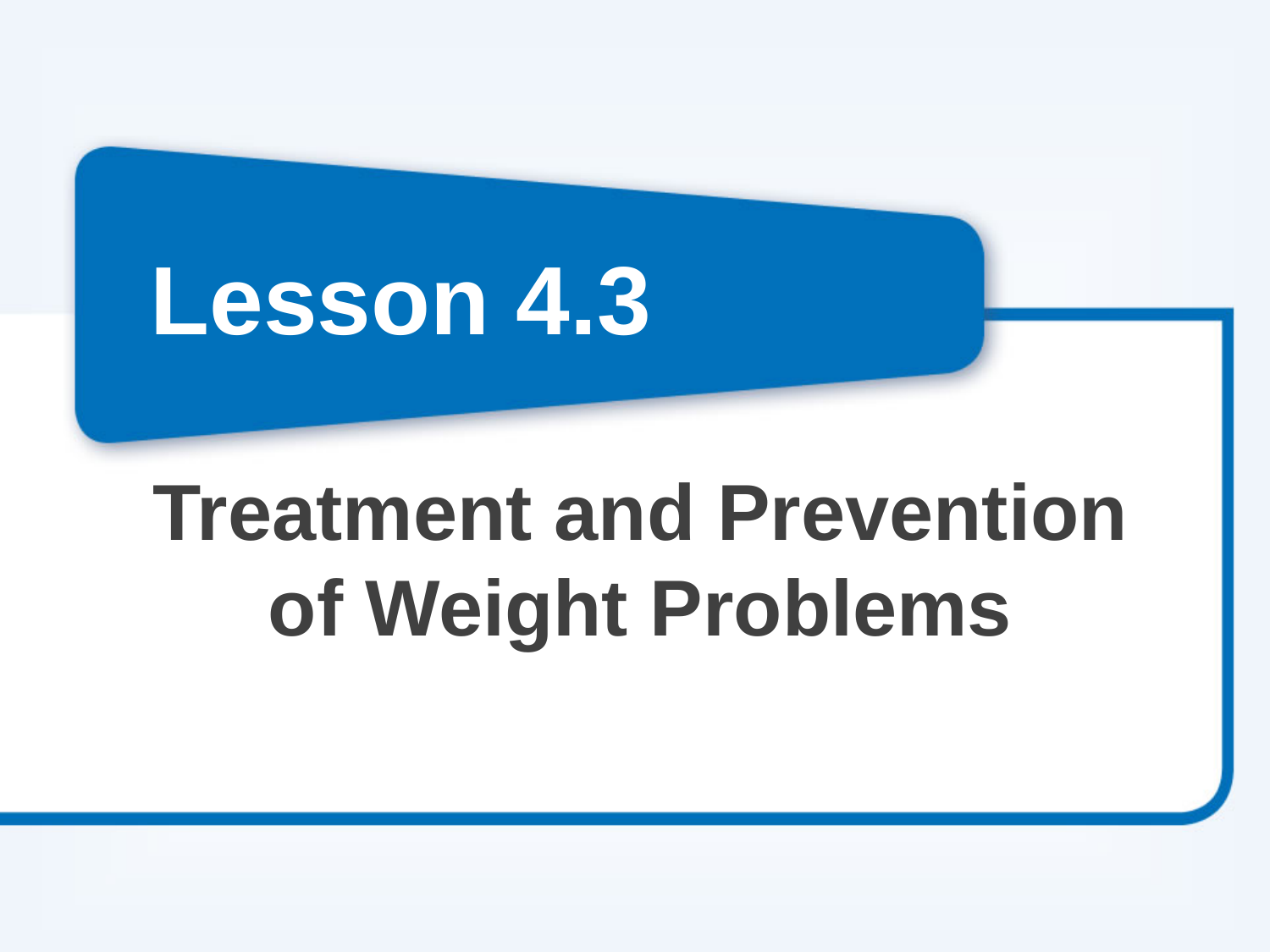

# Lesson 4.3
Treatment and Prevention of Weight Problems